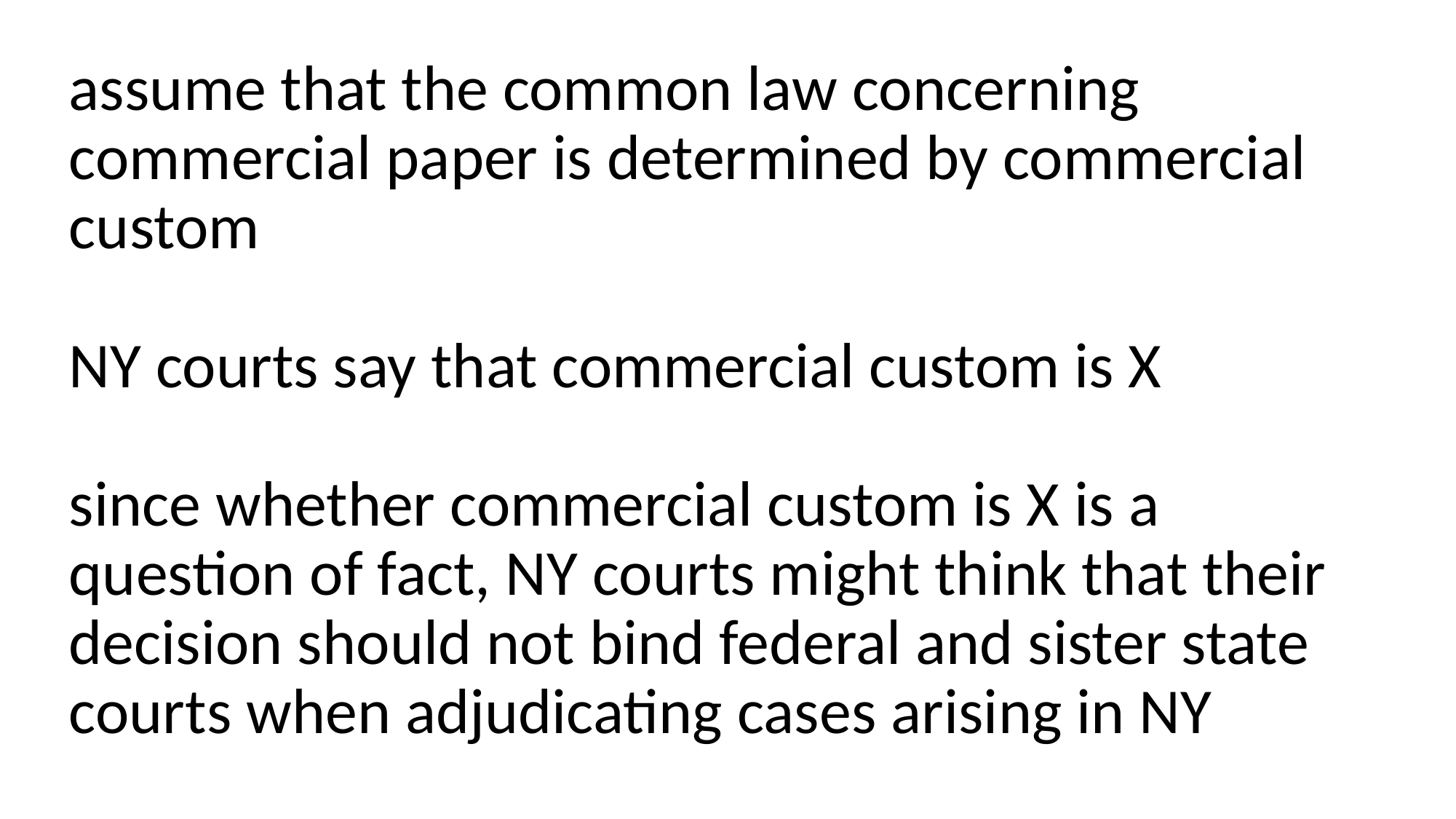

# assume that the common law concerning commercial paper is determined by commercial custom NY courts say that commercial custom is X since whether commercial custom is X is a question of fact, NY courts might think that their decision should not bind federal and sister state courts when adjudicating cases arising in NY